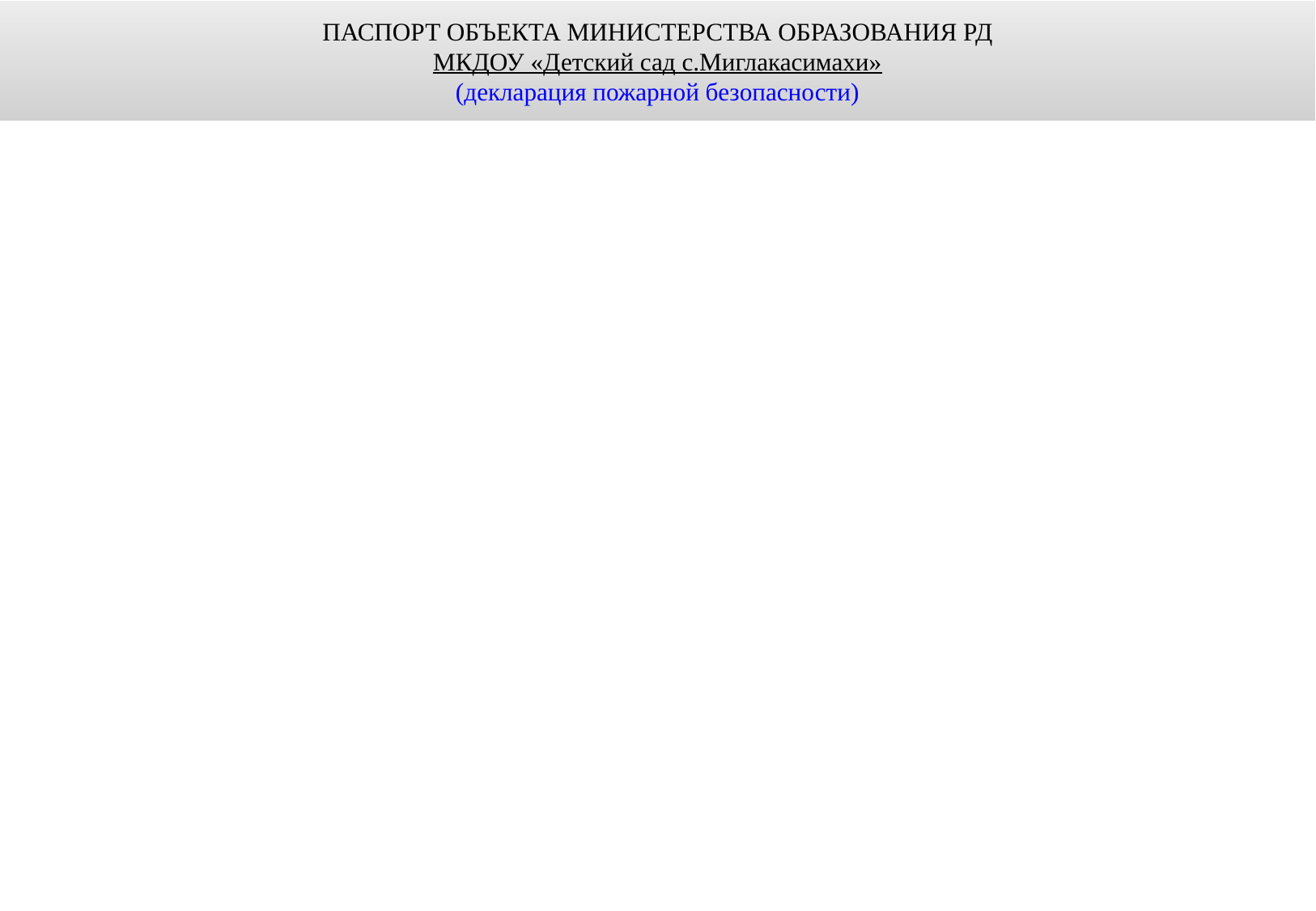

ПАСПОРТ ОБЪЕКТА МИНИСТЕРСТВА ОБРАЗОВАНИЯ РД
МКДОУ «Детский сад с.Миглакасимахи»
(декларация пожарной безопасности)